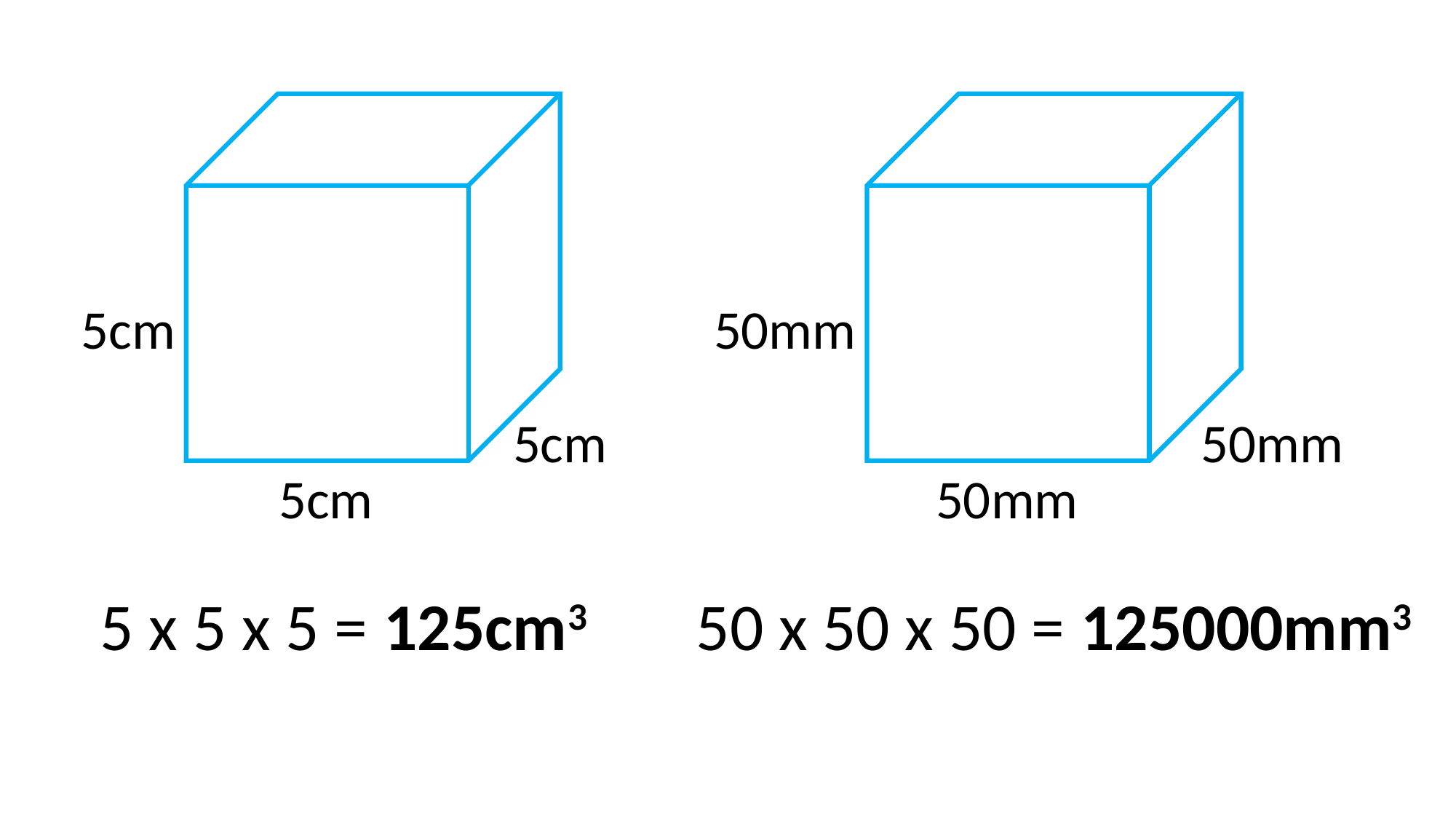

5cm
50mm
5cm
50mm
5cm
50mm
50 x 50 x 50 = 125000mm3
5 x 5 x 5 = 125cm3